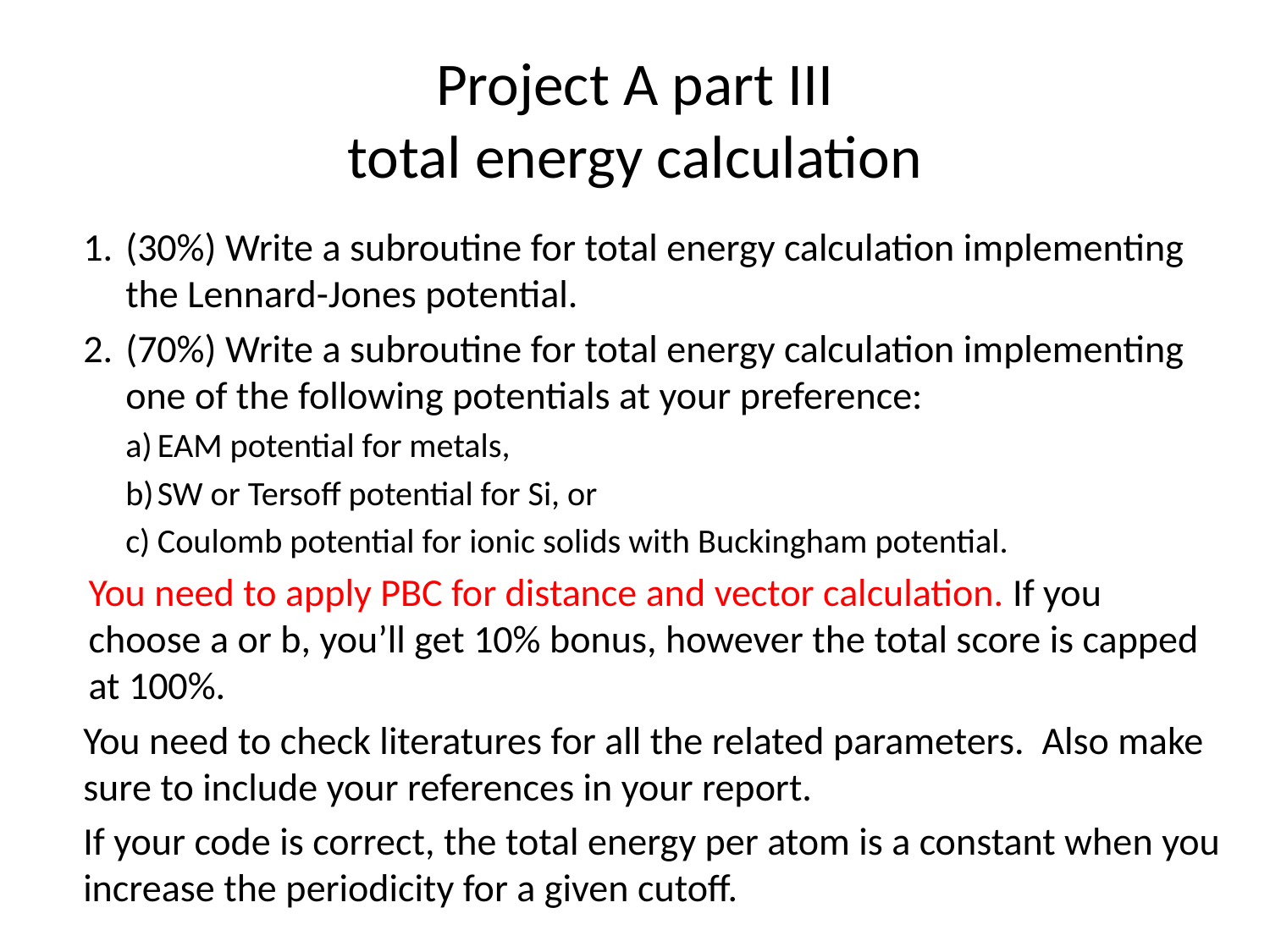

# Project A part III total energy calculation
(30%) Write a subroutine for total energy calculation implementing the Lennard-Jones potential.
(70%) Write a subroutine for total energy calculation implementing one of the following potentials at your preference:
EAM potential for metals,
SW or Tersoff potential for Si, or
Coulomb potential for ionic solids with Buckingham potential.
You need to apply PBC for distance and vector calculation. If you choose a or b, you’ll get 10% bonus, however the total score is capped at 100%.
You need to check literatures for all the related parameters.  Also make sure to include your references in your report.
If your code is correct, the total energy per atom is a constant when you increase the periodicity for a given cutoff.